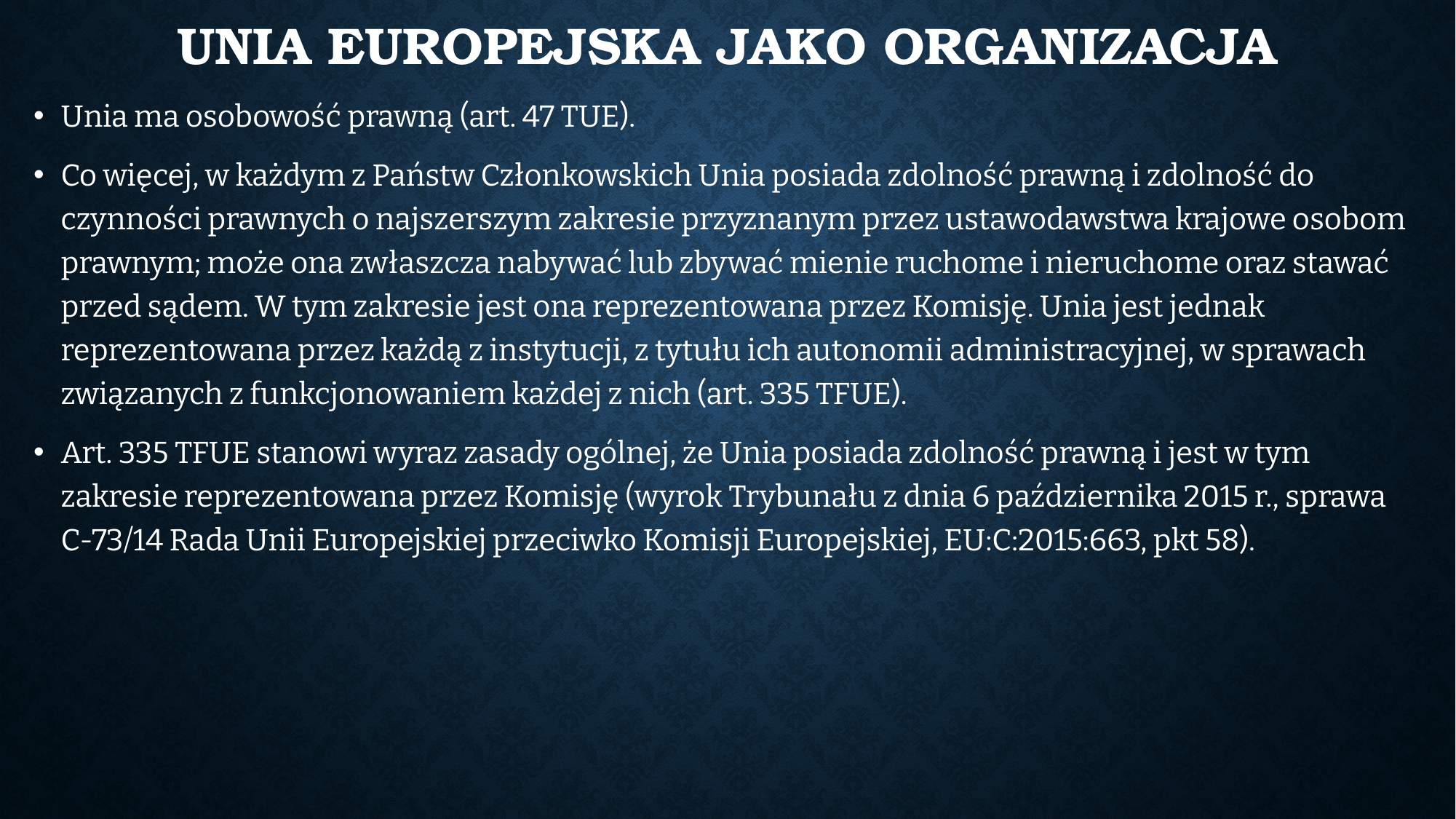

# Unia europejska jako organizacja
Unia ma osobowość prawną (art. 47 TUE).
Co więcej, w każdym z Państw Członkowskich Unia posiada zdolność prawną i zdolność do czynności prawnych o najszerszym zakresie przyznanym przez ustawodawstwa krajowe osobom prawnym; może ona zwłaszcza nabywać lub zbywać mienie ruchome i nieruchome oraz stawać przed sądem. W tym zakresie jest ona reprezentowana przez Komisję. Unia jest jednak reprezentowana przez każdą z instytucji, z tytułu ich autonomii administracyjnej, w sprawach związanych z funkcjonowaniem każdej z nich (art. 335 TFUE).
Art. 335 TFUE stanowi wyraz zasady ogólnej, że Unia posiada zdolność prawną i jest w tym zakresie reprezentowana przez Komisję (wyrok Trybunału z dnia 6 października 2015 r., sprawa C-73/14 Rada Unii Europejskiej przeciwko Komisji Europejskiej, EU:C:2015:663, pkt 58).